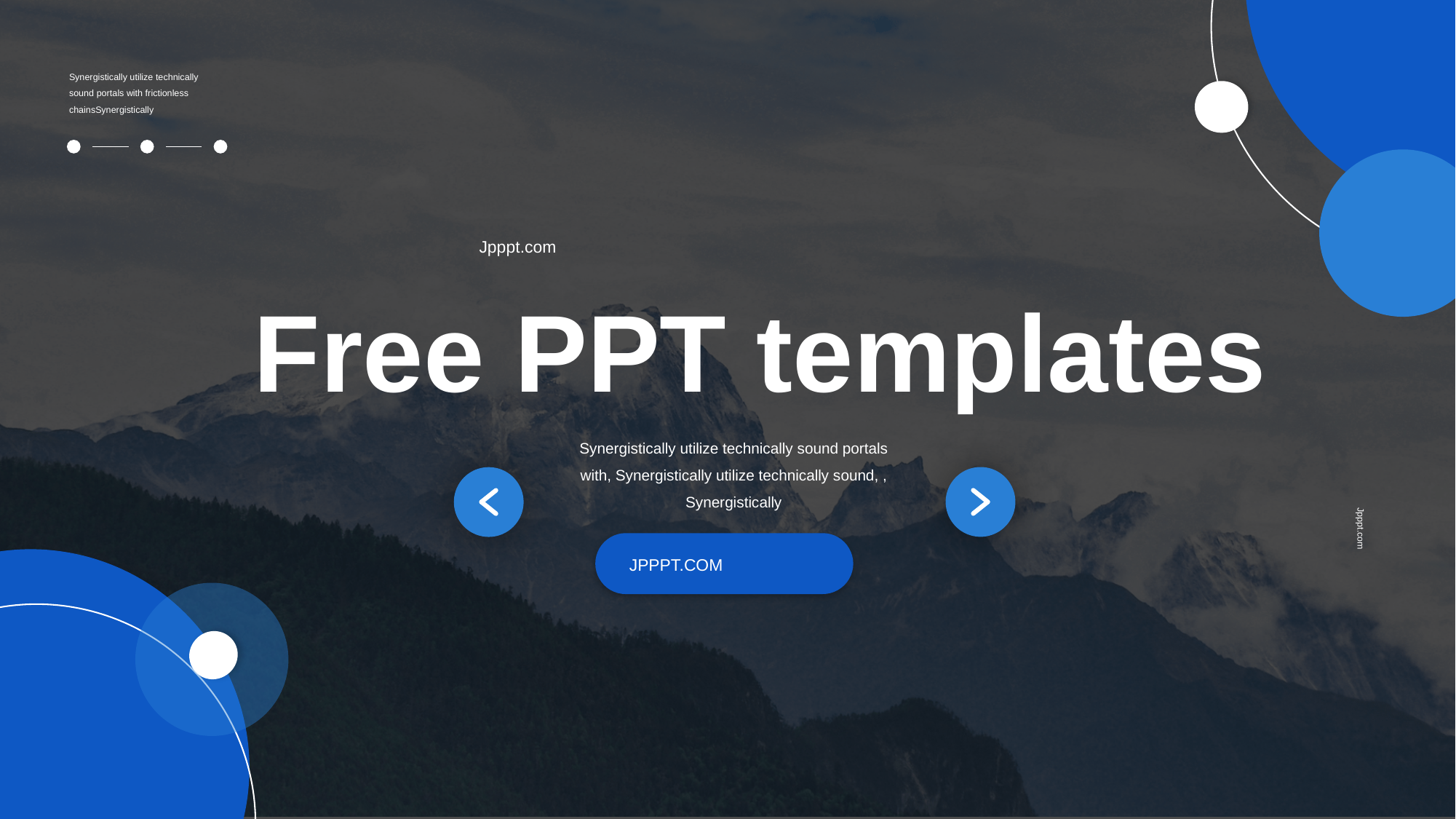

Synergistically utilize technically sound portals with frictionless chainsSynergistically

Jpppt.com
Free PPT templates
Synergistically utilize technically sound portals with, Synergistically utilize technically sound, , Synergistically

JPPPT.COM
Jpppt.com